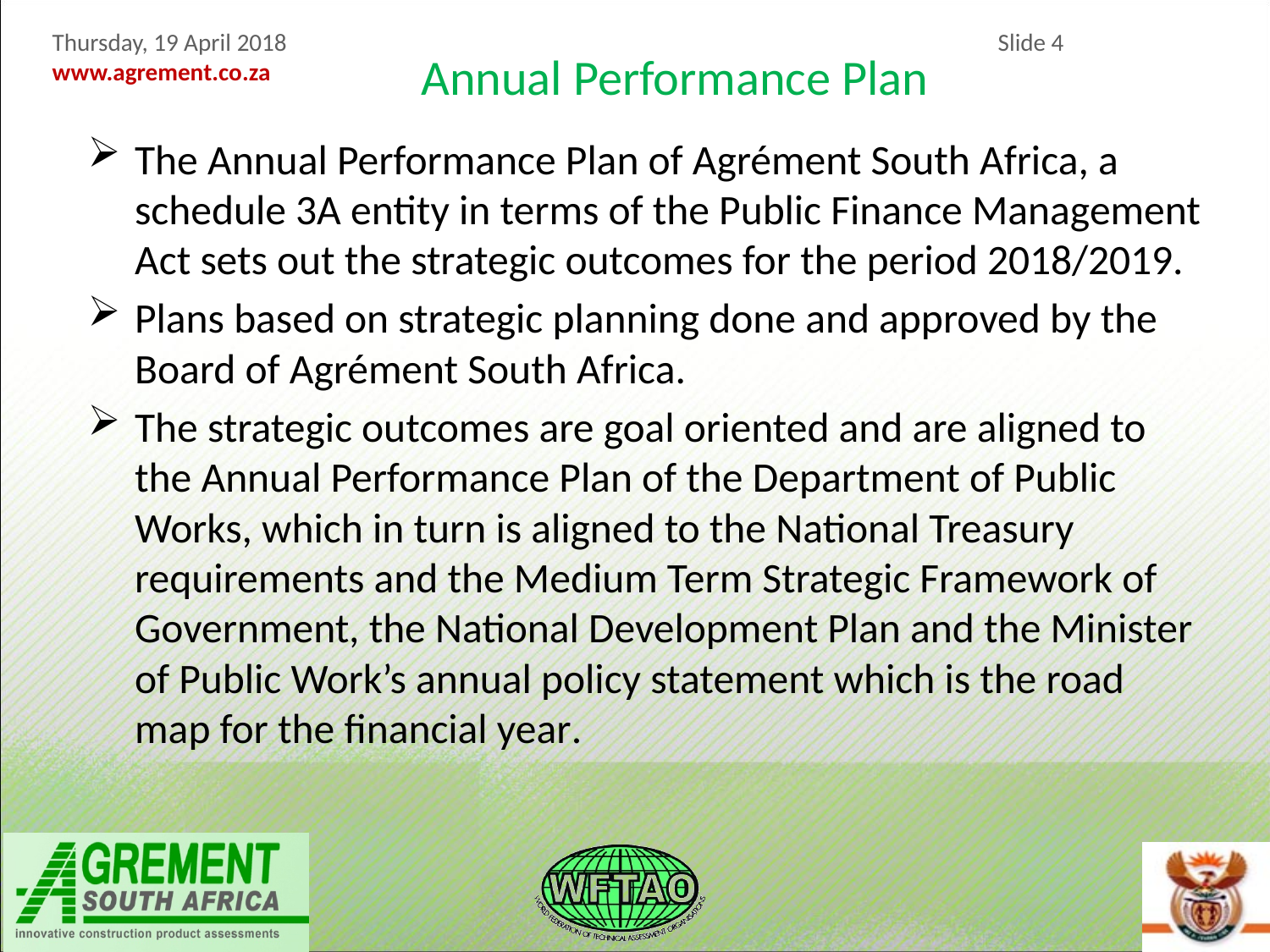

Annual Performance Plan
The Annual Performance Plan of Agrément South Africa, a schedule 3A entity in terms of the Public Finance Management Act sets out the strategic outcomes for the period 2018/2019.
Plans based on strategic planning done and approved by the Board of Agrément South Africa.
The strategic outcomes are goal oriented and are aligned to the Annual Performance Plan of the Department of Public Works, which in turn is aligned to the National Treasury requirements and the Medium Term Strategic Framework of Government, the National Development Plan and the Minister of Public Work’s annual policy statement which is the road map for the financial year.